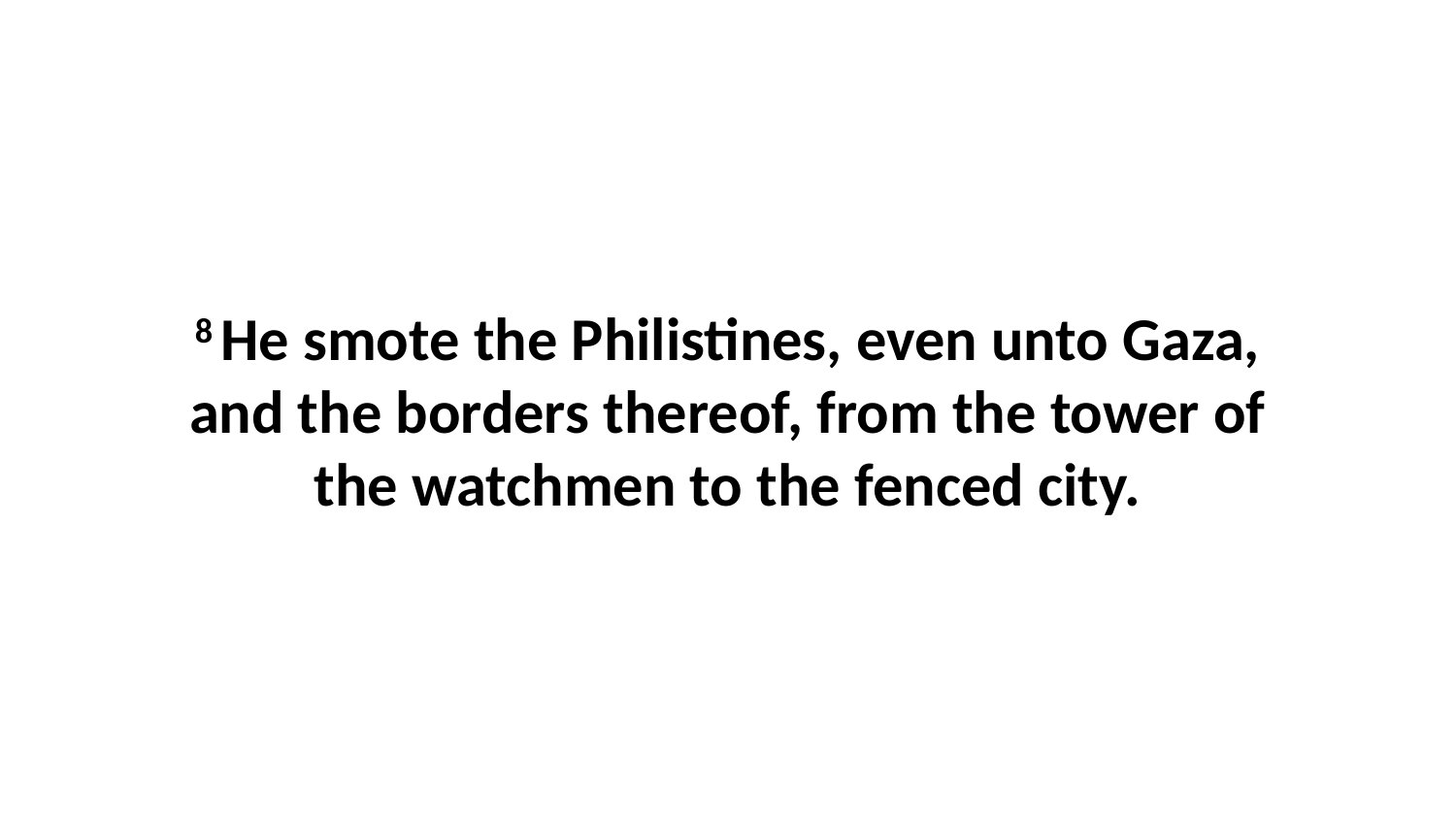

8 He smote the Philistines, even unto Gaza, and the borders thereof, from the tower of the watchmen to the fenced city.